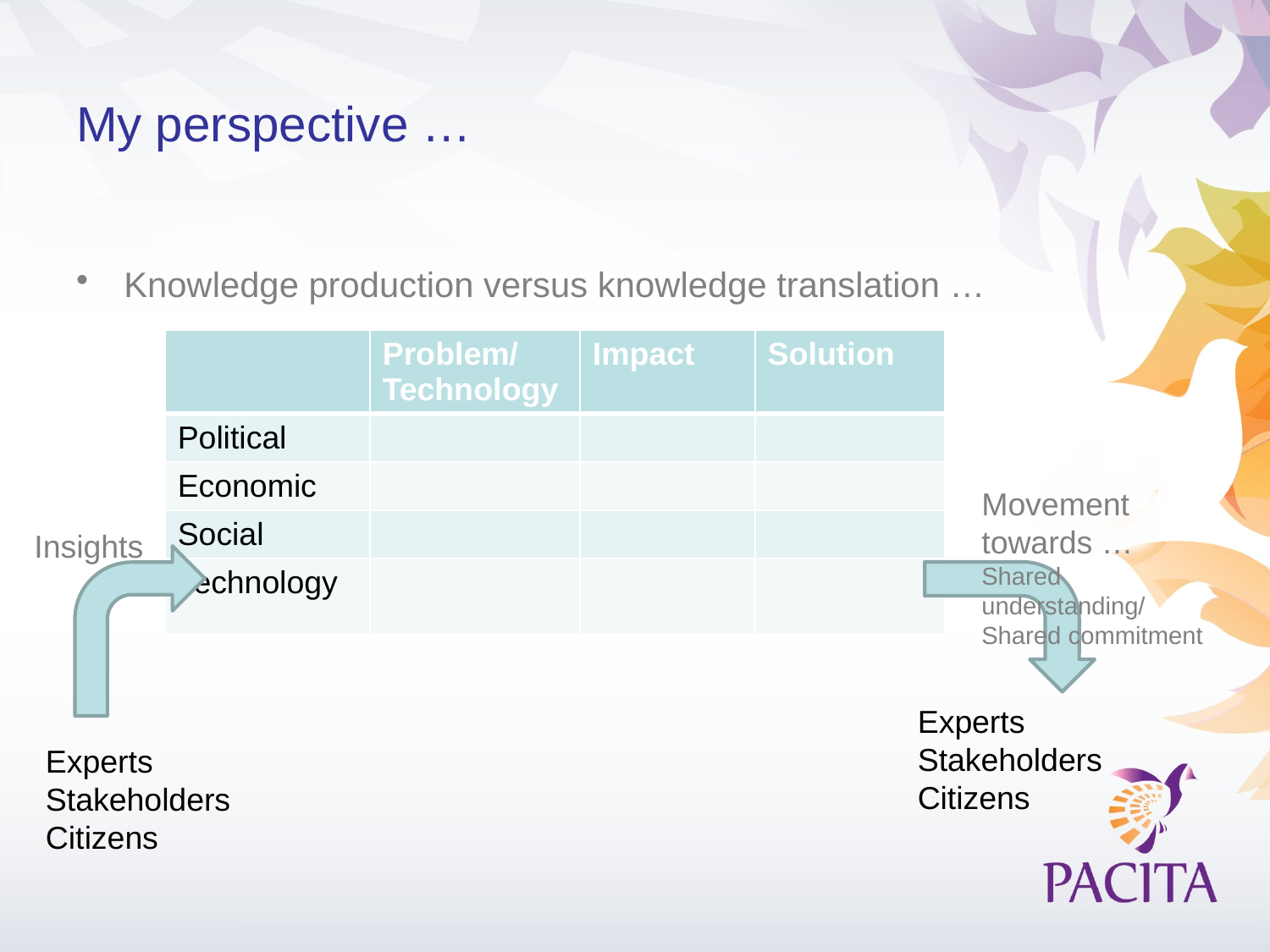

# My perspective …
Knowledge production versus knowledge translation …

|  | Problem/ Technology | Impact | Solution |
| --- | --- | --- | --- |
| Political |  |  |  |
| Economic |  |  |  |
| Social |  |  |  |
| Technology |  |  |  |
Movement towards …
Shared understanding/ Shared commitment
Insights

Experts
Stakeholders
Citizens
Experts
Stakeholders
Citizens